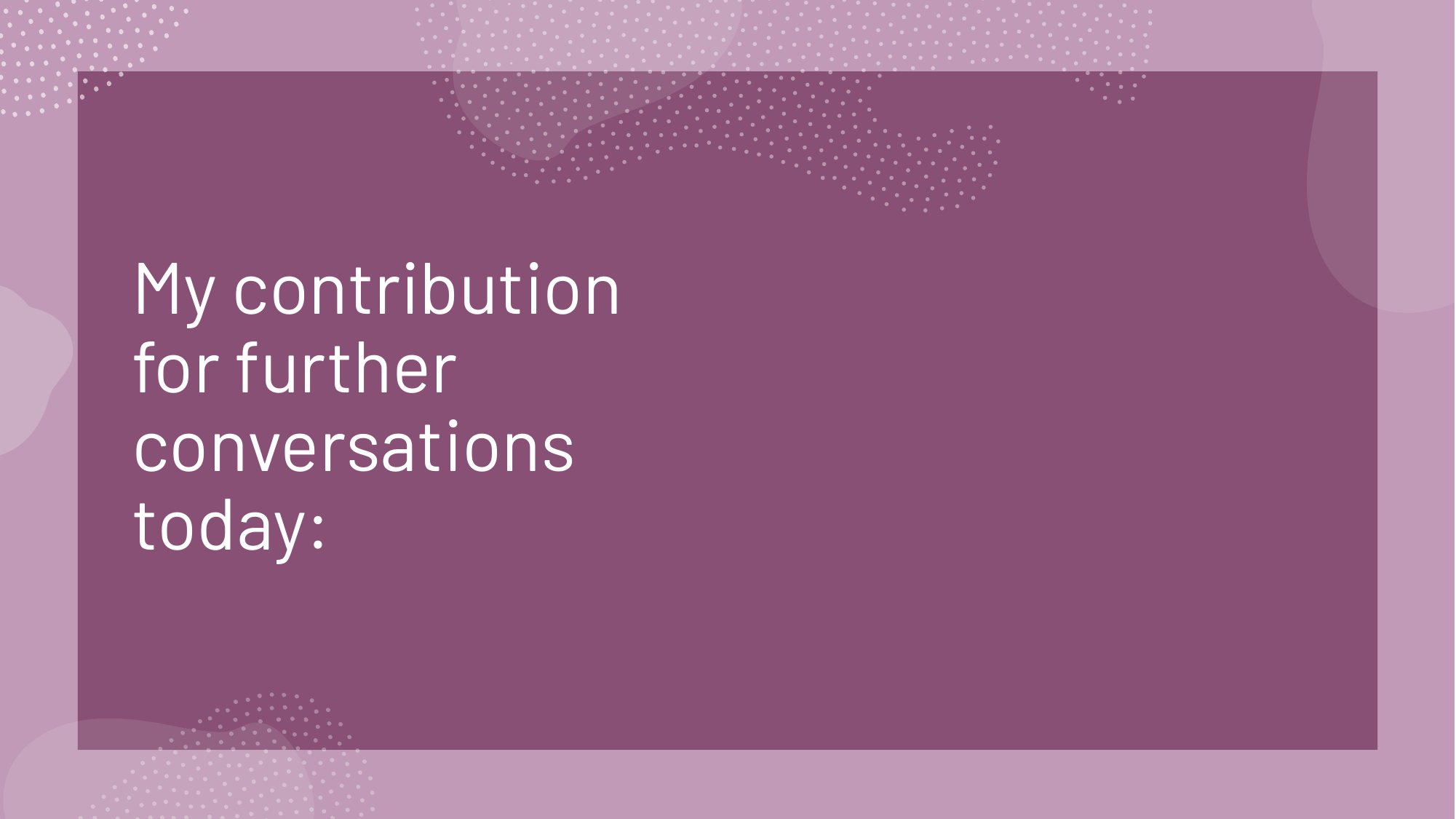

# My contribution for further conversations today: